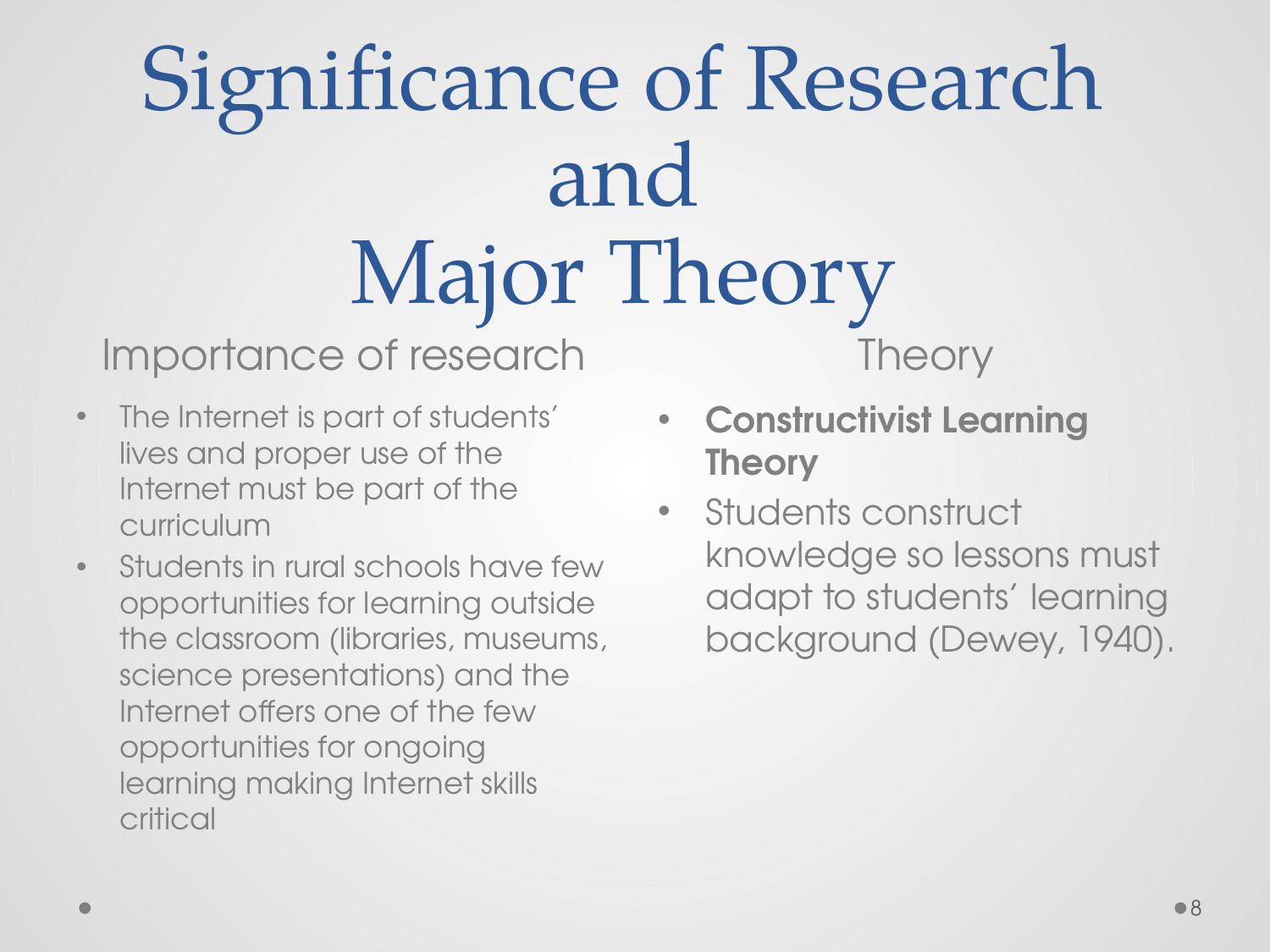

# Significance of Research and Major Theory
Importance of research
Theory
The Internet is part of students’ lives and proper use of the Internet must be part of the curriculum
Students in rural schools have few opportunities for learning outside the classroom (libraries, museums, science presentations) and the Internet offers one of the few opportunities for ongoing learning making Internet skills critical
Constructivist Learning Theory
Students construct knowledge so lessons must adapt to students’ learning background (Dewey, 1940).
8